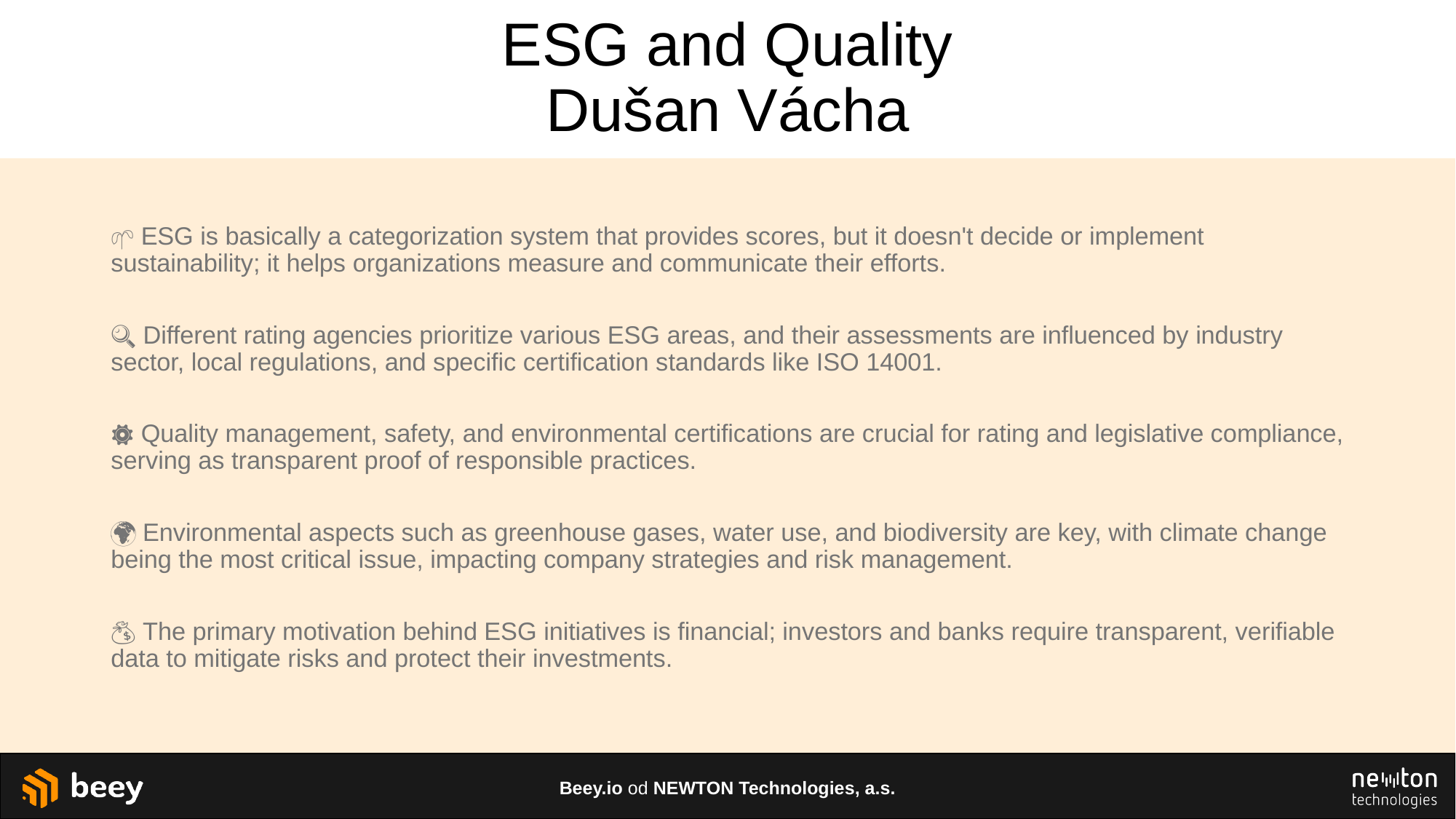

# ESG and Quality Dušan Vácha
🌱 ESG is basically a categorization system that provides scores, but it doesn't decide or implement sustainability; it helps organizations measure and communicate their efforts.

🔍 Different rating agencies prioritize various ESG areas, and their assessments are influenced by industry sector, local regulations, and specific certification standards like ISO 14001.

⚙️ Quality management, safety, and environmental certifications are crucial for rating and legislative compliance, serving as transparent proof of responsible practices.

🌍 Environmental aspects such as greenhouse gases, water use, and biodiversity are key, with climate change being the most critical issue, impacting company strategies and risk management.

💰 The primary motivation behind ESG initiatives is financial; investors and banks require transparent, verifiable data to mitigate risks and protect their investments.